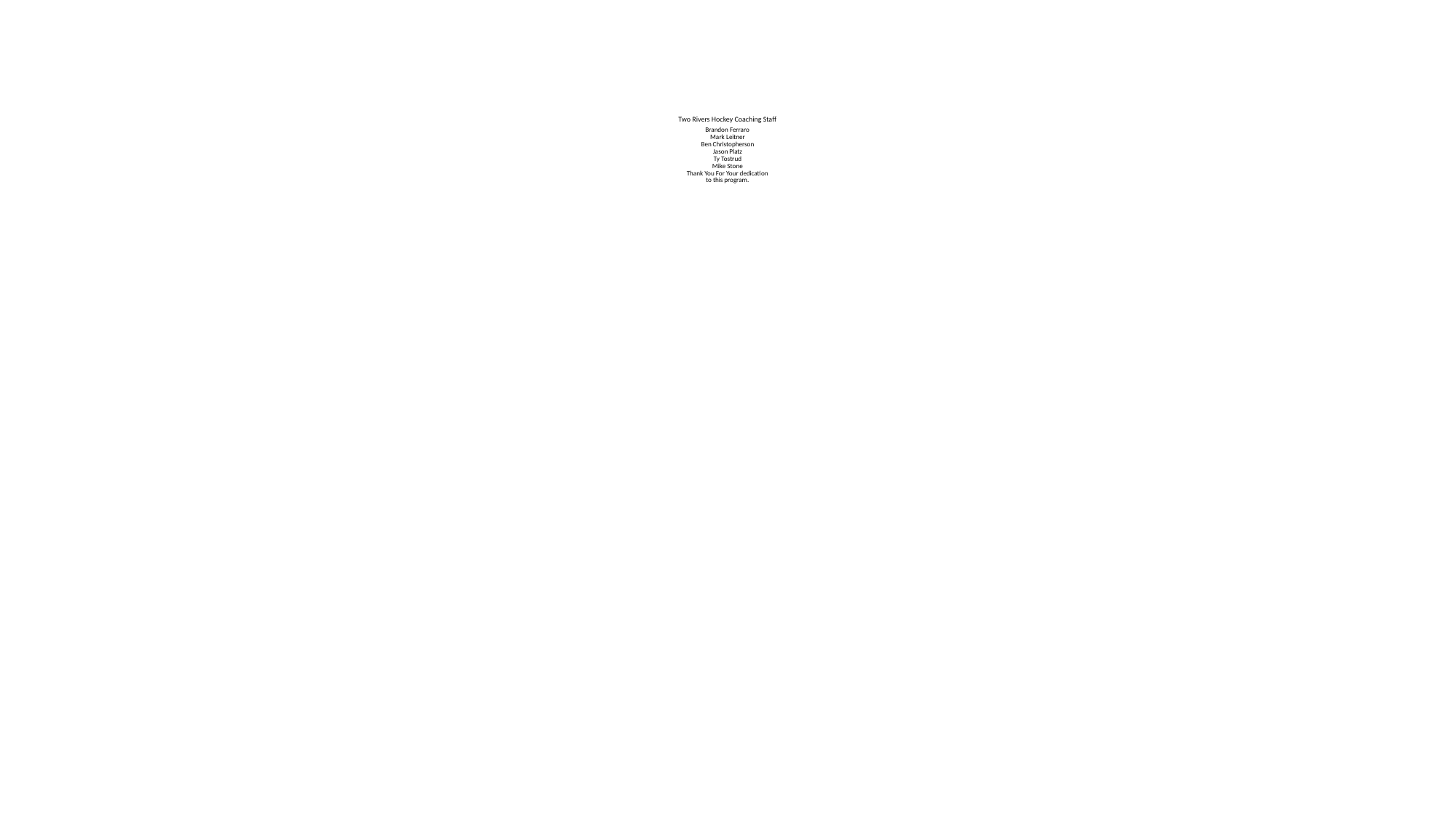

# Two Rivers Hockey Coaching Staff Brandon Ferraro Mark Leitner Ben Christopherson Jason Platz Ty Tostrud Mike Stone Thank You For Your dedication to this program.